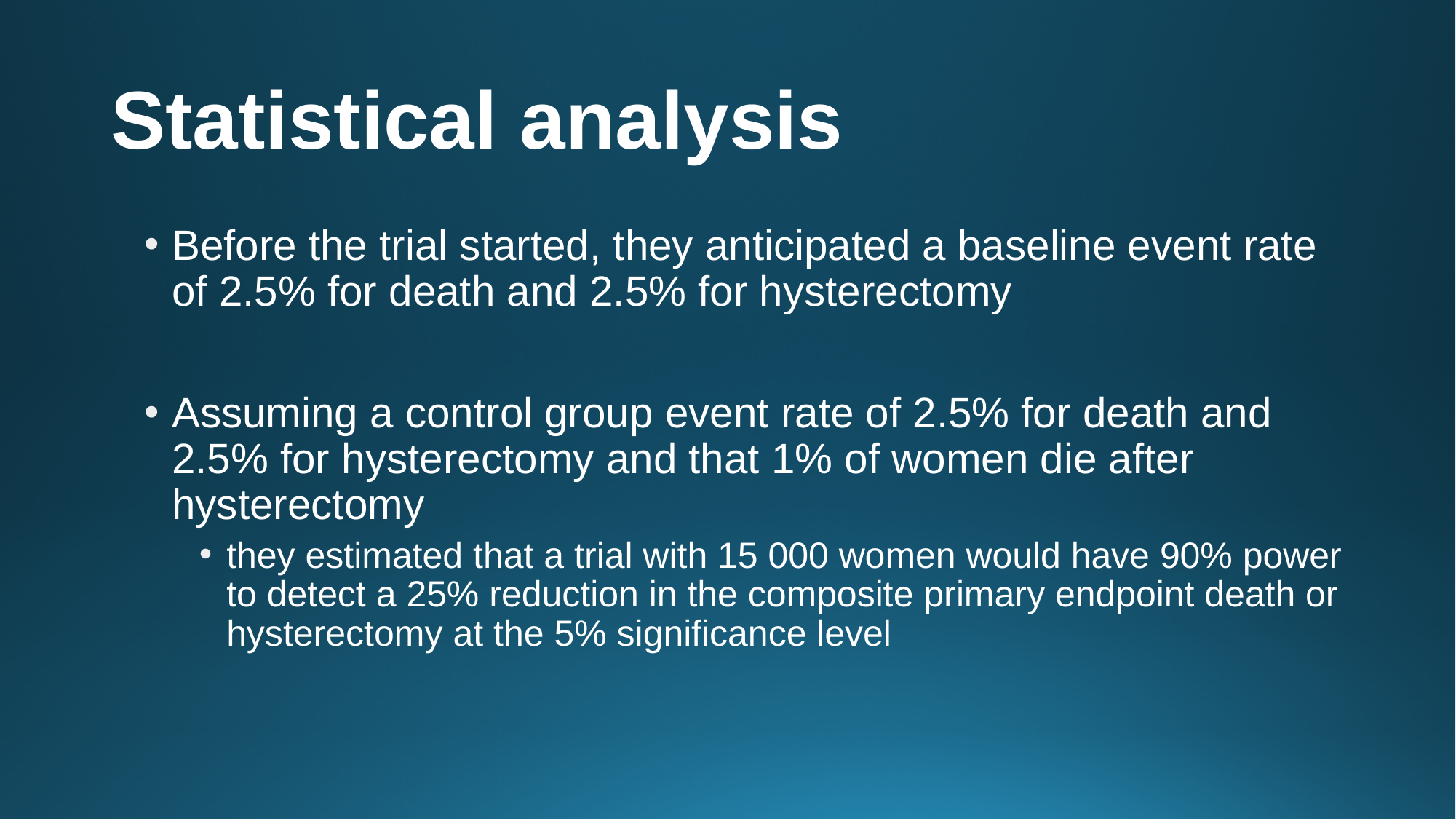

# Statistical analysis
Before the trial started, they anticipated a baseline event rate of 2.5% for death and 2.5% for hysterectomy

Assuming a control group event rate of 2.5% for death and 2.5% for hysterectomy and that 1% of women die after hysterectomy
they estimated that a trial with 15 000 women would have 90% power to detect a 25% reduction in the composite primary endpoint death or hysterectomy at the 5% significance level